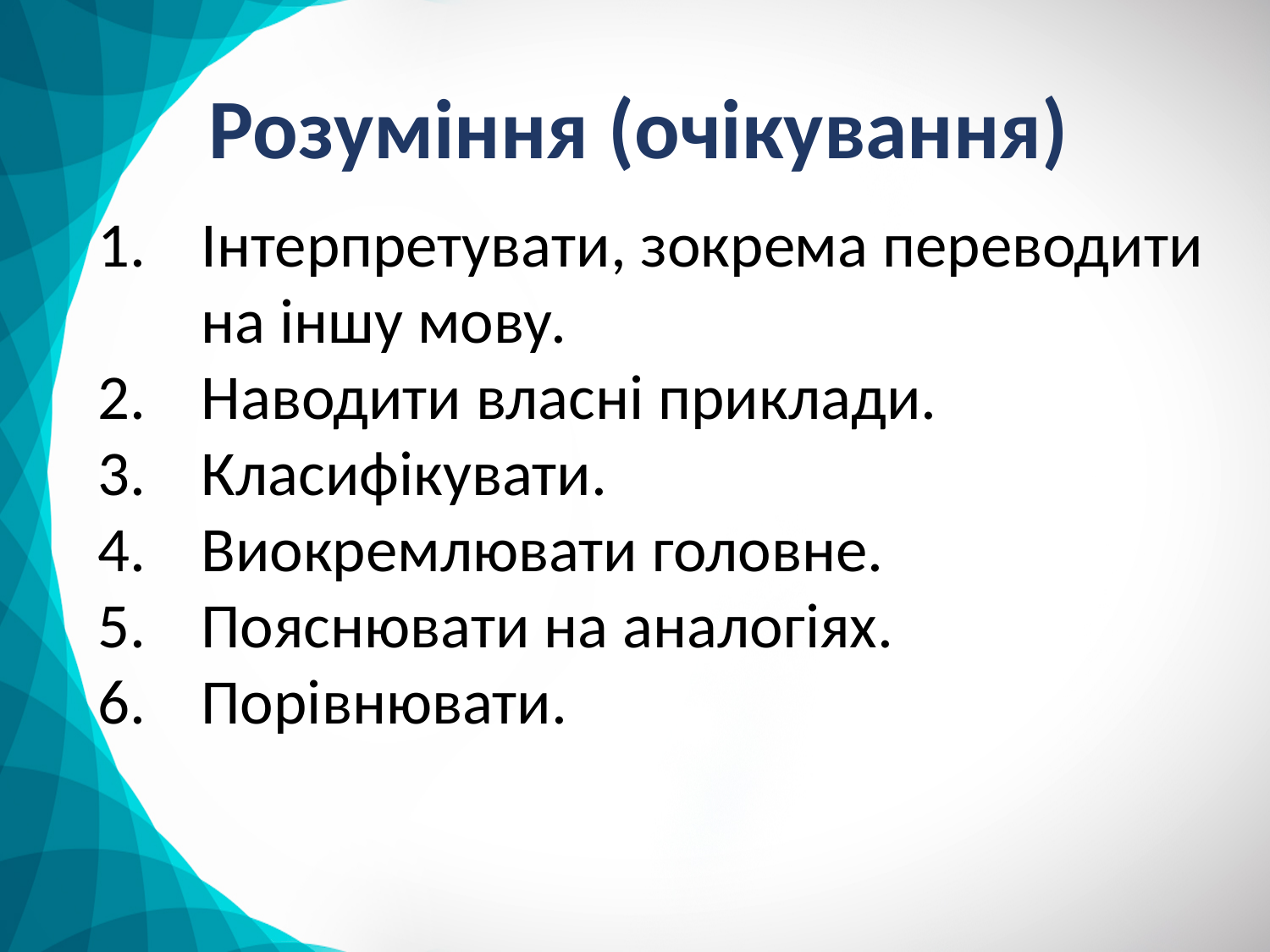

# Розуміння (очікування)
Інтерпретувати, зокрема переводити на іншу мову.
Наводити власні приклади.
Класифікувати.
Виокремлювати головне.
Пояснювати на аналогіях.
Порівнювати.